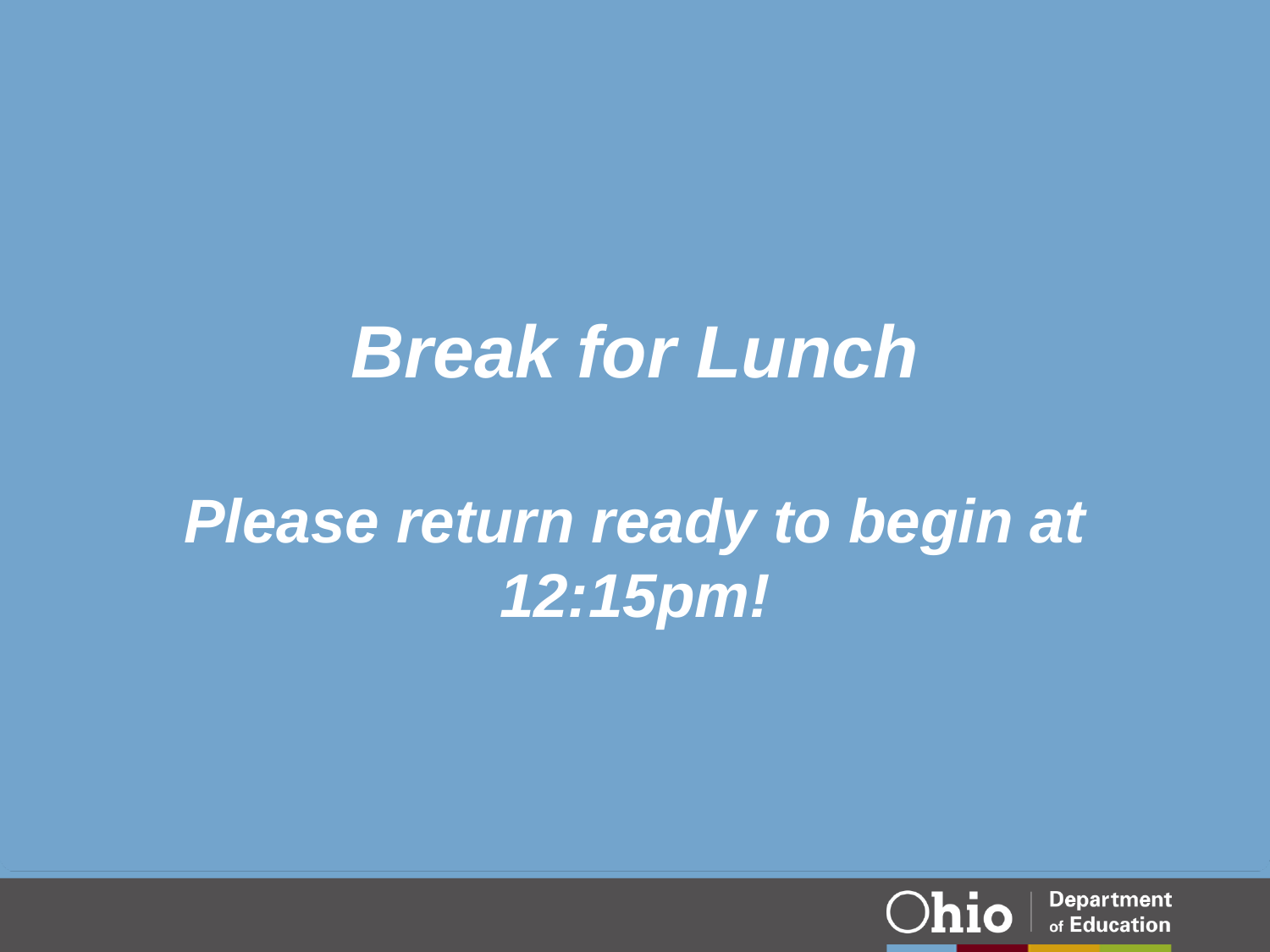

# Break for Lunch Please return ready to begin at 12:15pm!